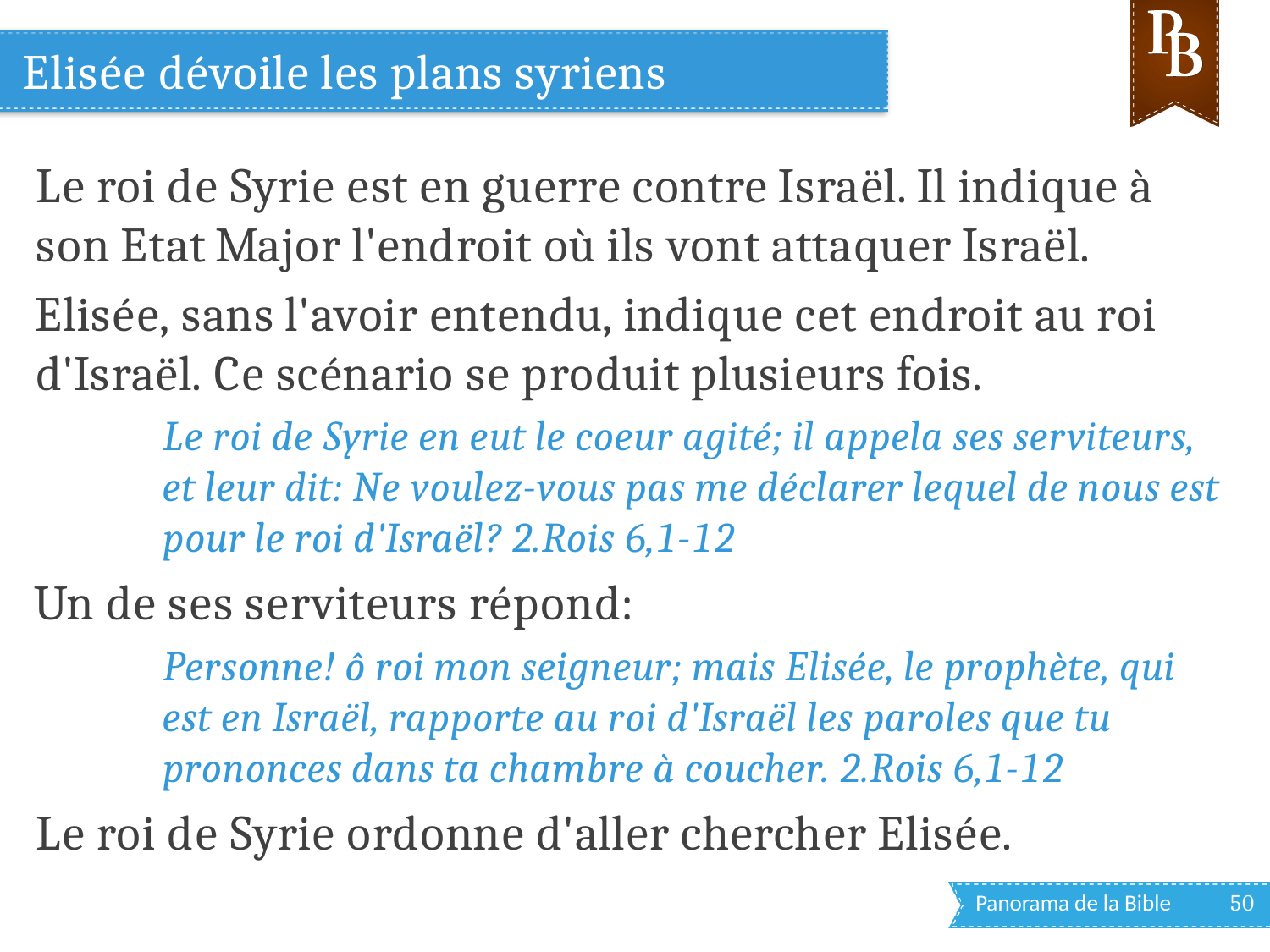

# Elisée dévoile les plans syriens
Le roi de Syrie est en guerre contre Israël. Il indique à son Etat Major l'endroit où ils vont attaquer Israël.
Elisée, sans l'avoir entendu, indique cet endroit au roi d'Israël. Ce scénario se produit plusieurs fois.
Le roi de Syrie en eut le coeur agité; il appela ses serviteurs, et leur dit: Ne voulez-vous pas me déclarer lequel de nous est pour le roi d'Israël? 2.Rois 6,1-12
Un de ses serviteurs répond:
Personne! ô roi mon seigneur; mais Elisée, le prophète, qui est en Israël, rapporte au roi d'Israël les paroles que tu prononces dans ta chambre à coucher. 2.Rois 6,1-12
Le roi de Syrie ordonne d'aller chercher Elisée.